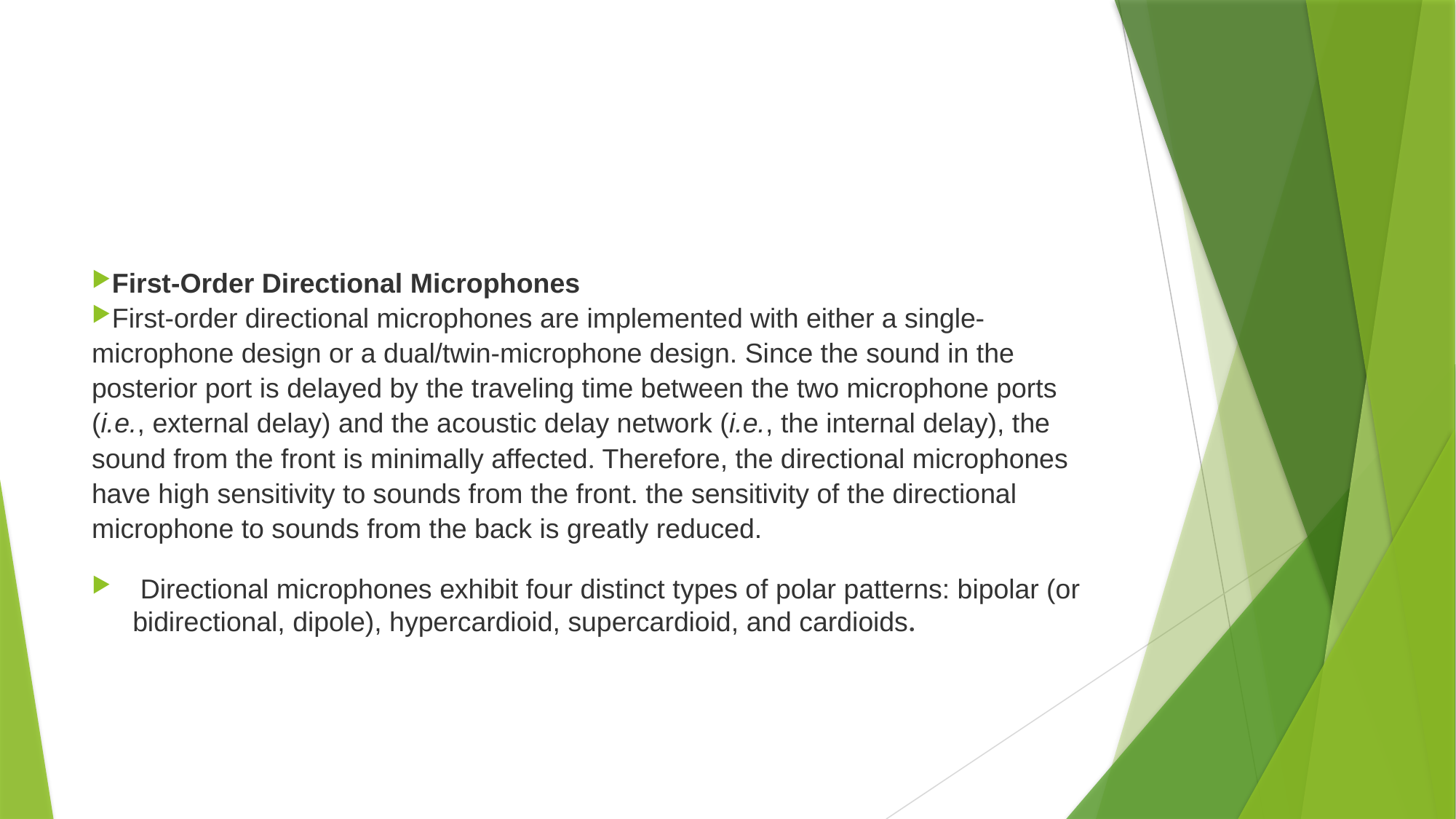

#
First-Order Directional Microphones
First-order directional microphones are implemented with either a single-microphone design or a dual/twin-microphone design. Since the sound in the posterior port is delayed by the traveling time between the two microphone ports (i.e., external delay) and the acoustic delay network (i.e., the internal delay), the sound from the front is minimally affected. Therefore, the directional microphones have high sensitivity to sounds from the front. the sensitivity of the directional microphone to sounds from the back is greatly reduced.
 Directional microphones exhibit four distinct types of polar patterns: bipolar (or bidirectional, dipole), hypercardioid, supercardioid, and cardioids.